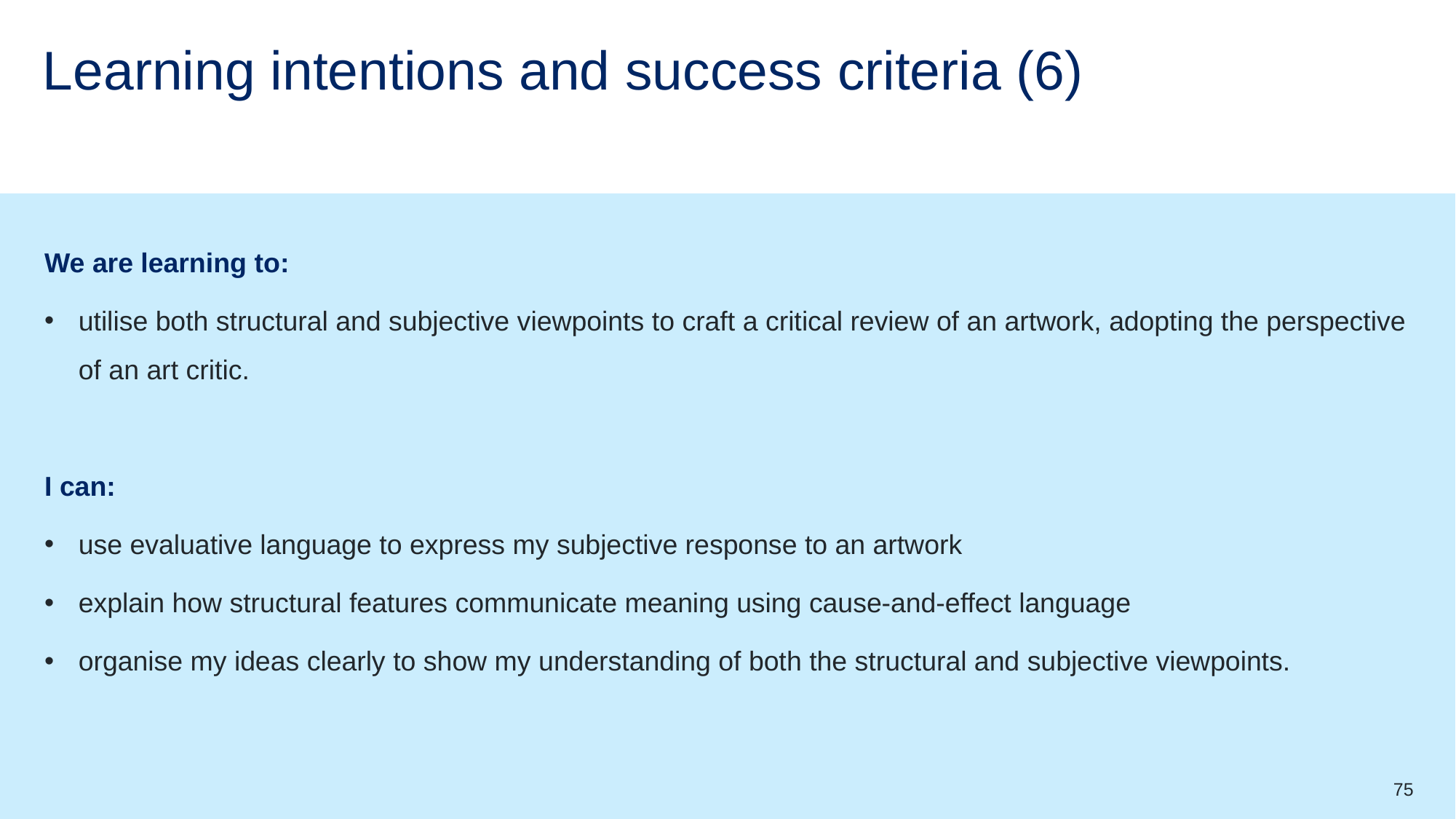

# Learning intentions and success criteria (6)
We are learning to:
utilise both structural and subjective viewpoints to craft a critical review of an artwork, adopting the perspective of an art critic.

I can:
use evaluative language to express my subjective response to an artwork
explain how structural features communicate meaning using cause-and-effect language
organise my ideas clearly to show my understanding of both the structural and subjective viewpoints.

75